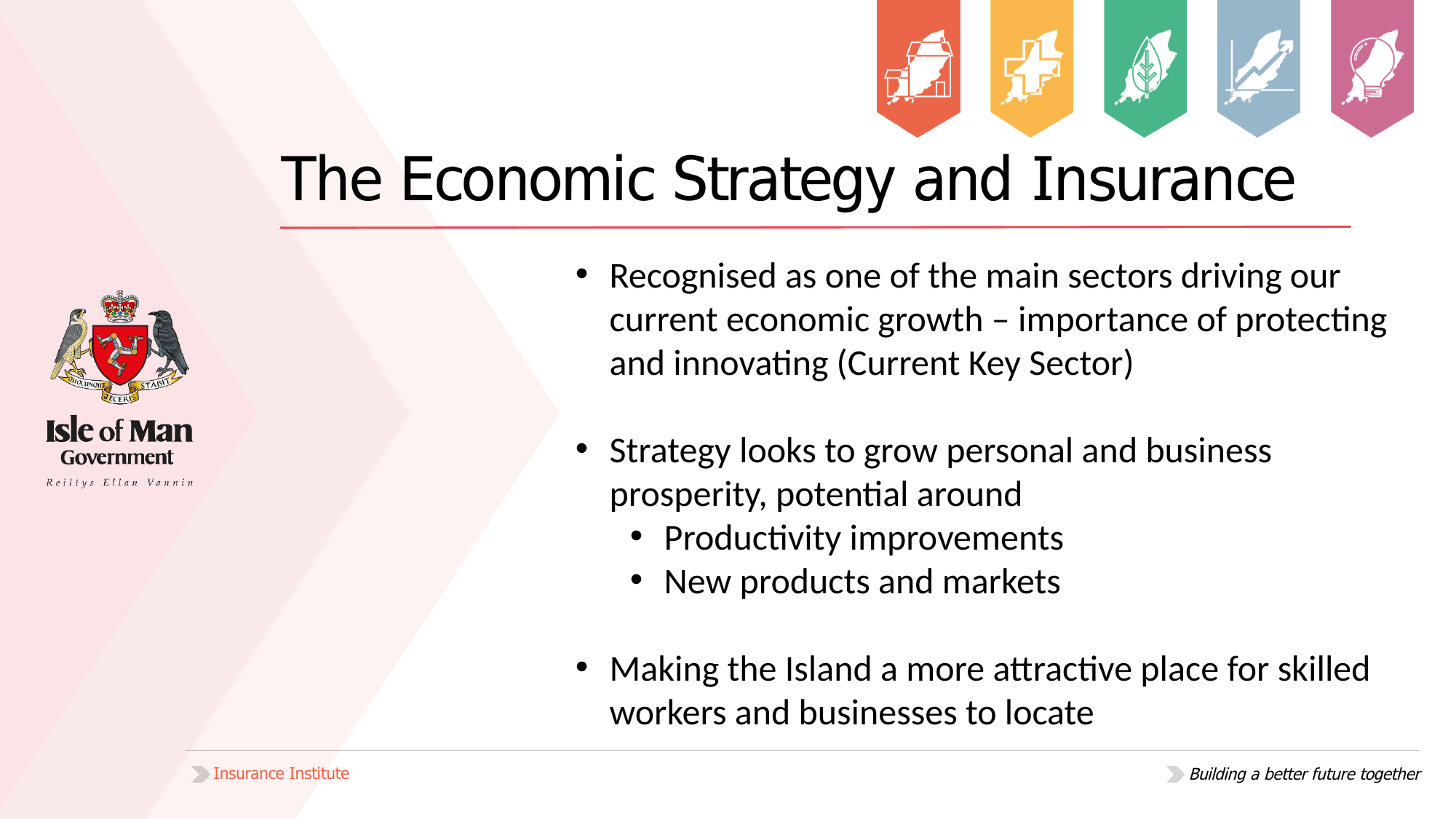

The Economic Strategy and Insurance
Recognised as one of the main sectors driving our current economic growth – importance of protecting and innovating (Current Key Sector)

Strategy looks to grow personal and business prosperity, potential around
Productivity improvements
New products and markets

Making the Island a more attractive place for skilled workers and businesses to locate

Insurance Institute